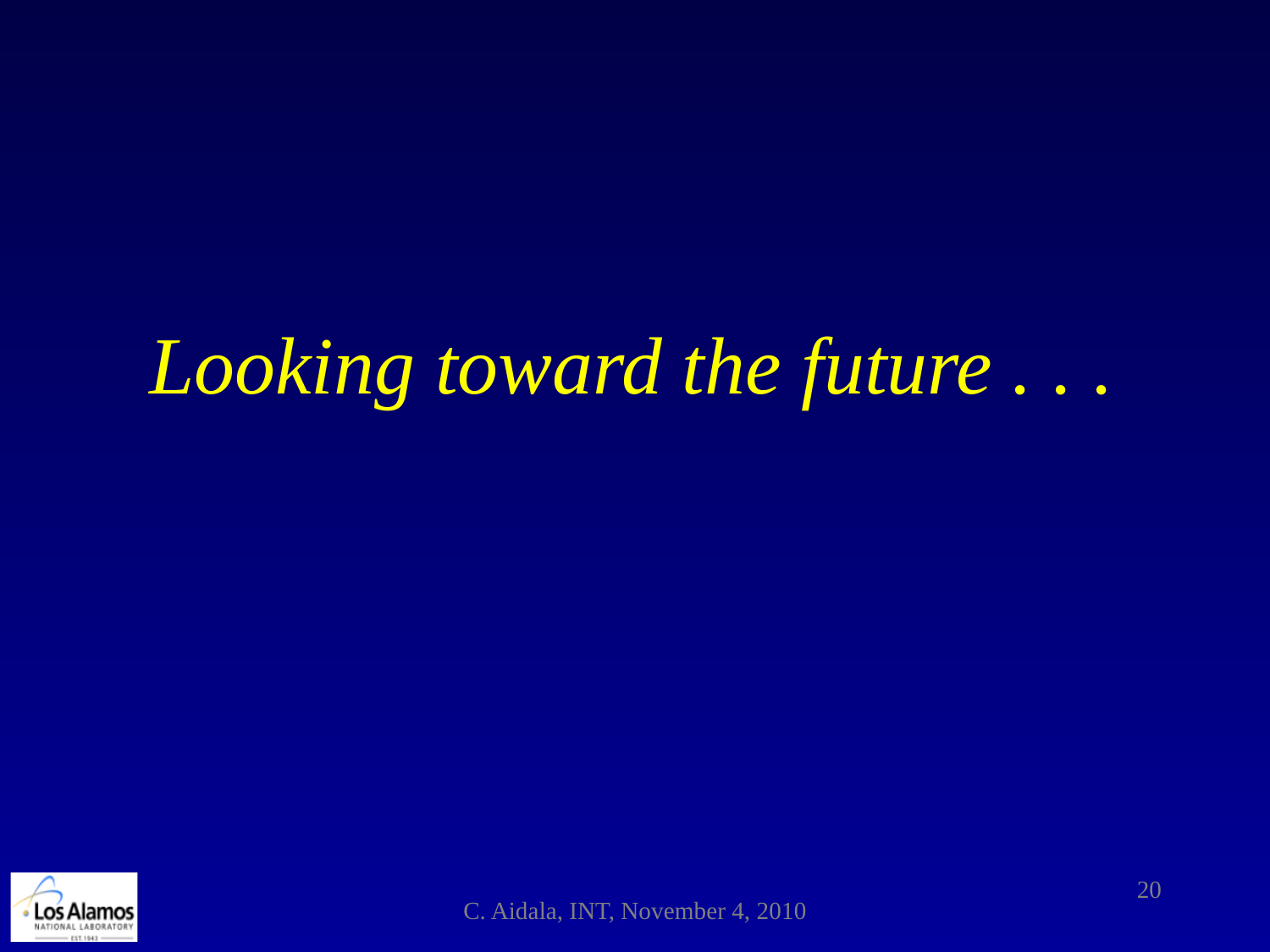

Looking toward the future . . .
20
C. Aidala, INT, November 4, 2010